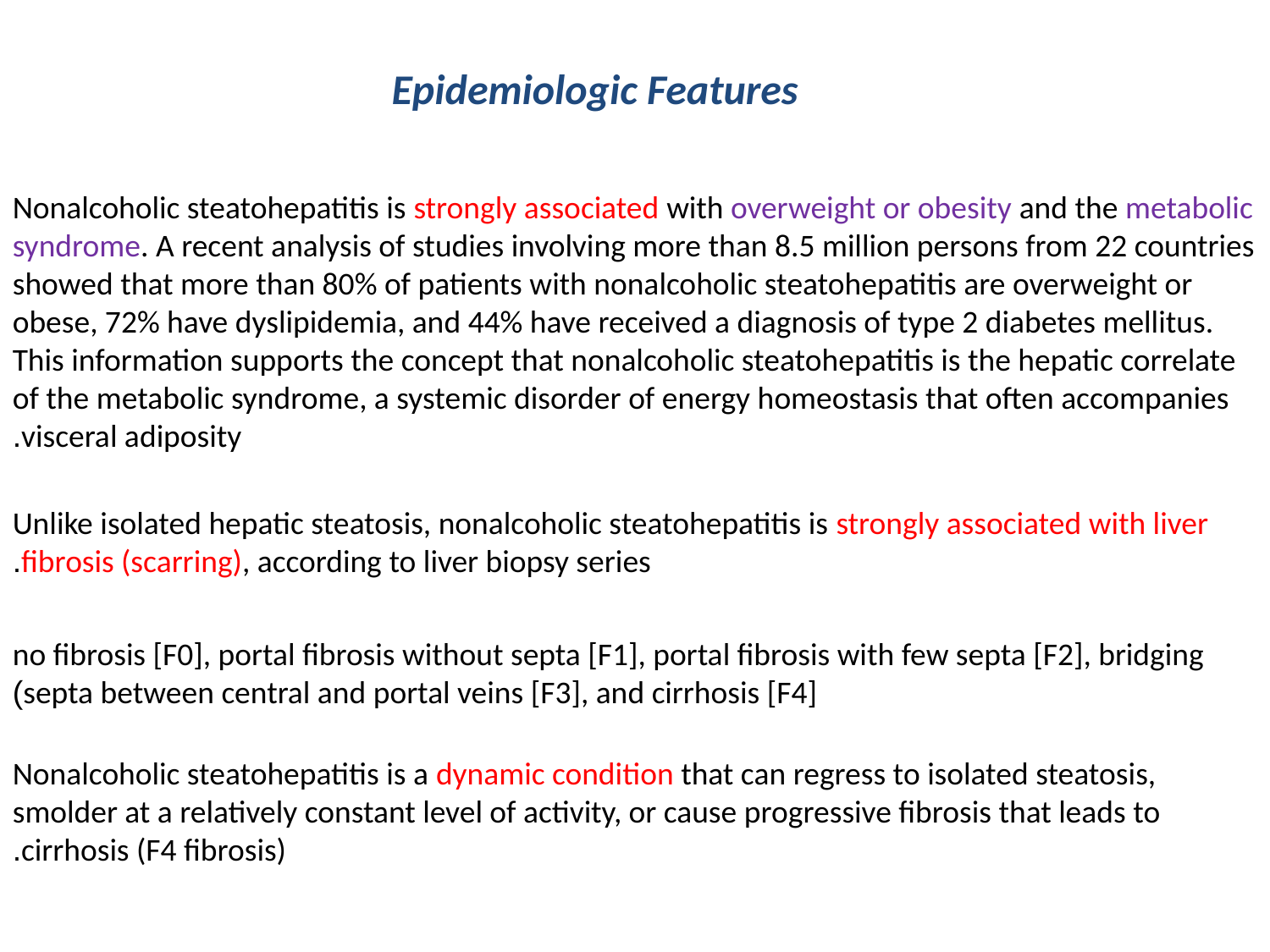

Epidemiologic Features
Nonalcoholic steatohepatitis is strongly associated with overweight or obesity and the metabolic syndrome. A recent analysis of studies involving more than 8.5 million persons from 22 countries showed that more than 80% of patients with nonalcoholic steatohepatitis are overweight or obese, 72% have dyslipidemia, and 44% have received a diagnosis of type 2 diabetes mellitus. This information supports the concept that nonalcoholic steatohepatitis is the hepatic correlate of the metabolic syndrome, a systemic disorder of energy homeostasis that often accompanies visceral adiposity.
Unlike isolated hepatic steatosis, nonalcoholic steatohepatitis is strongly associated with liver fibrosis (scarring), according to liver biopsy series.
no fibrosis [F0], portal fibrosis without septa [F1], portal fibrosis with few septa [F2], bridging septa between central and portal veins [F3], and cirrhosis [F4])
Nonalcoholic steatohepatitis is a dynamic condition that can regress to isolated steatosis, smolder at a relatively constant level of activity, or cause progressive fibrosis that leads to cirrhosis (F4 fibrosis).